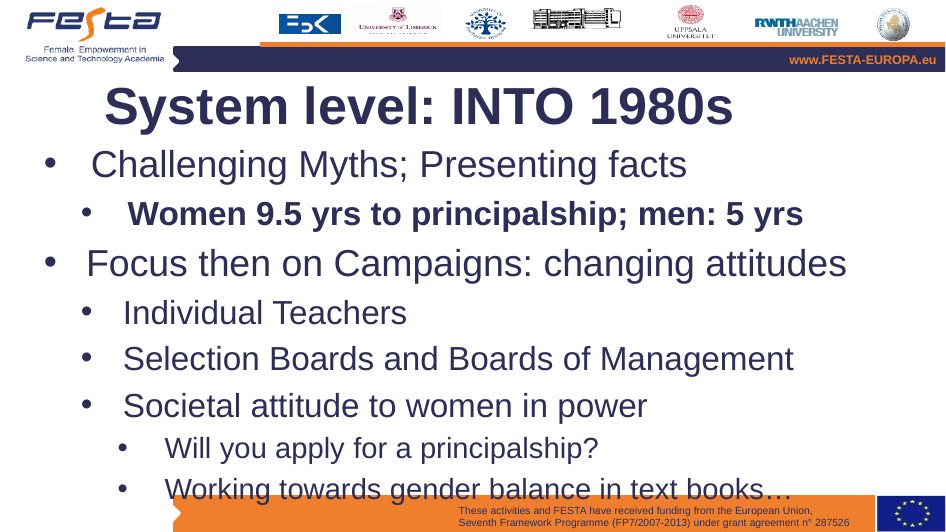

# System level: INTO 1980s
Challenging Myths; Presenting facts
Women 9.5 yrs to principalship; men: 5 yrs
Focus then on Campaigns: changing attitudes
Individual Teachers
Selection Boards and Boards of Management
Societal attitude to women in power
Will you apply for a principalship?
Working towards gender balance in text books…